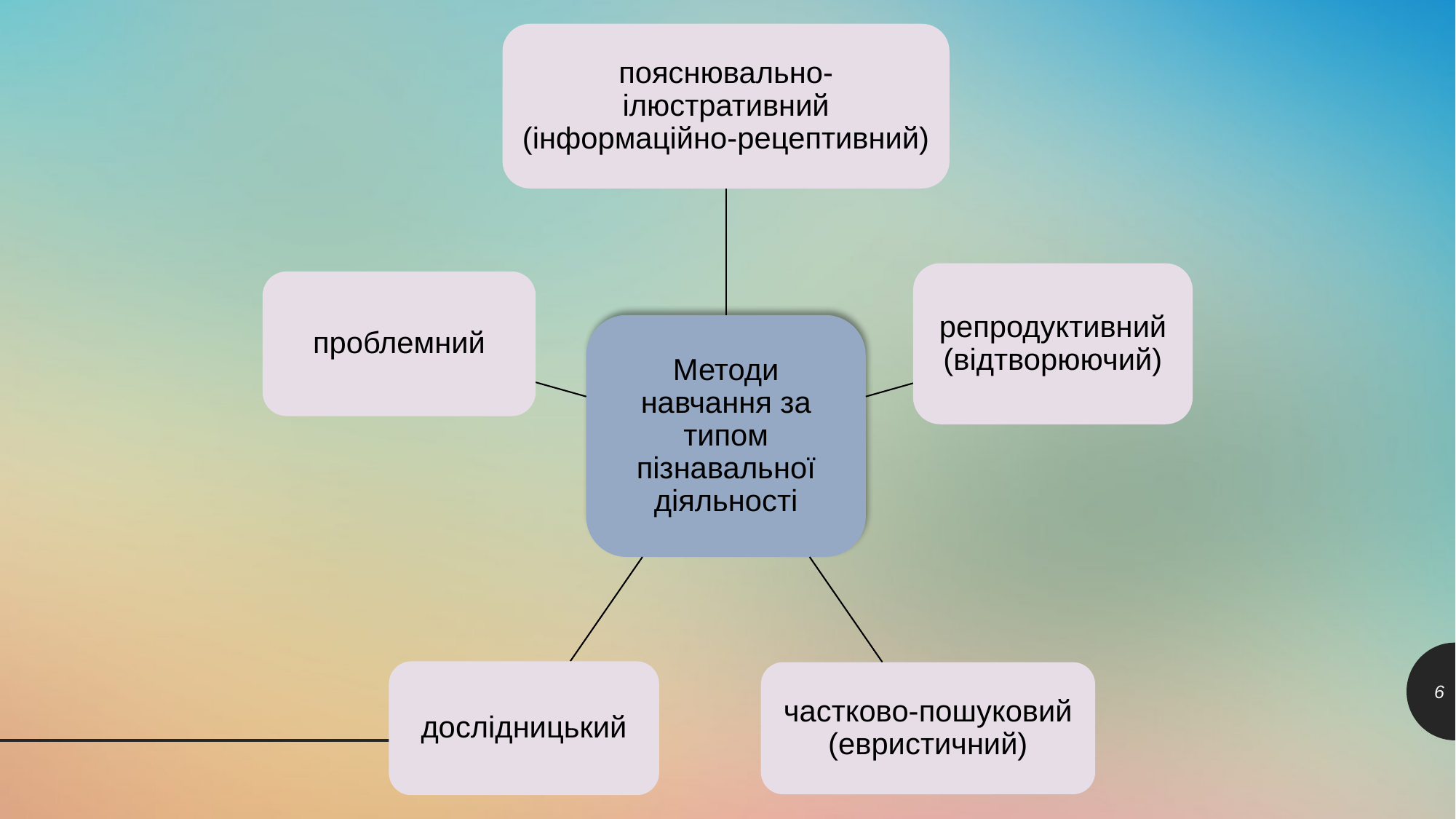

Методи навчання за типом пізнавальної діяльності
пояснювально-ілюстративний (інформаційно-рецептивний)
репродуктивний (відтворюючий)
частково-пошуковий (евристичний)
дослідницький
проблемний
6